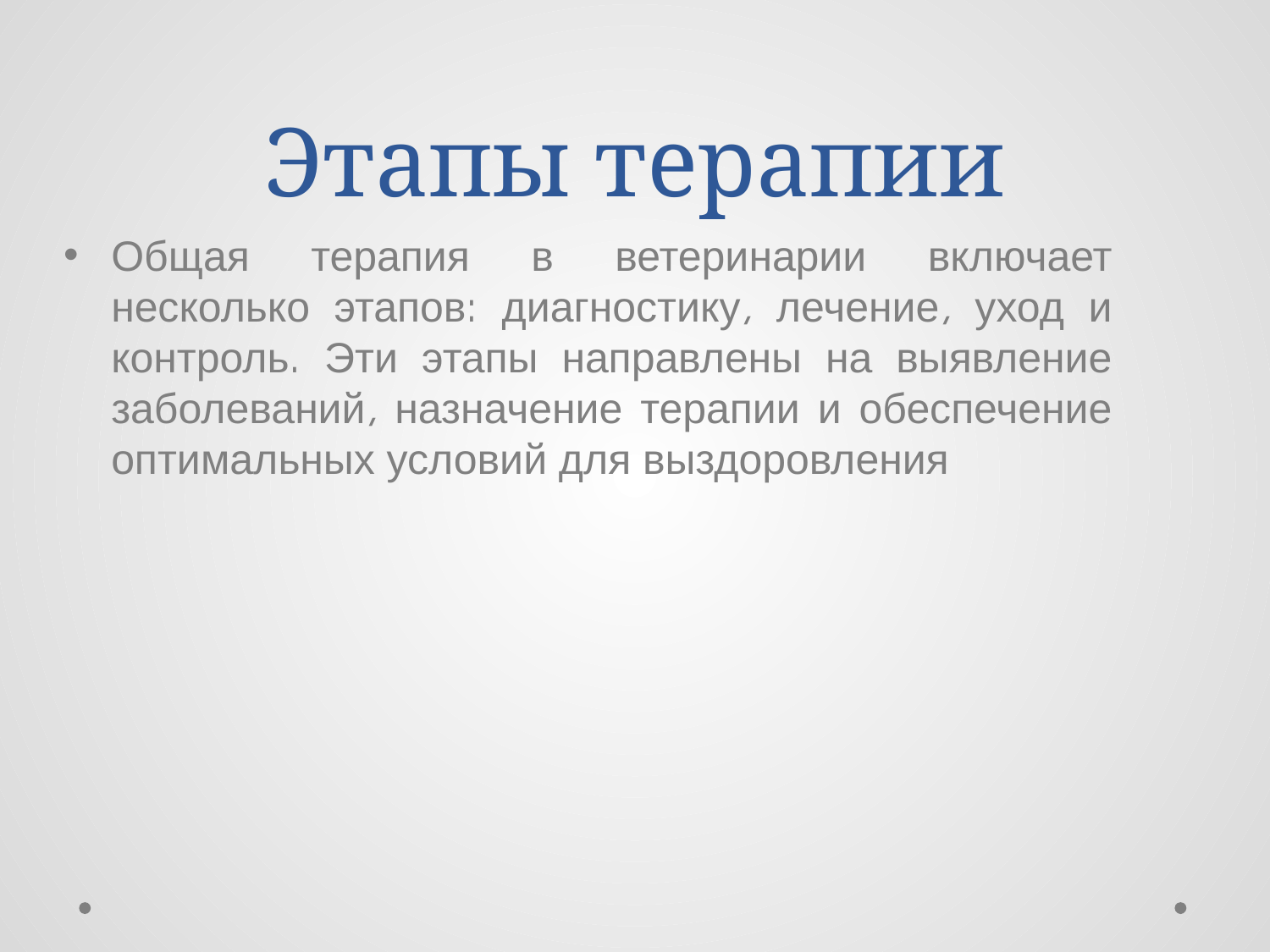

# Этапы терапии
Общая терапия в ветеринарии включает несколько этапов: диагностику, лечение, уход и контроль. Эти этапы направлены на выявление заболеваний, назначение терапии и обеспечение оптимальных условий для выздоровления